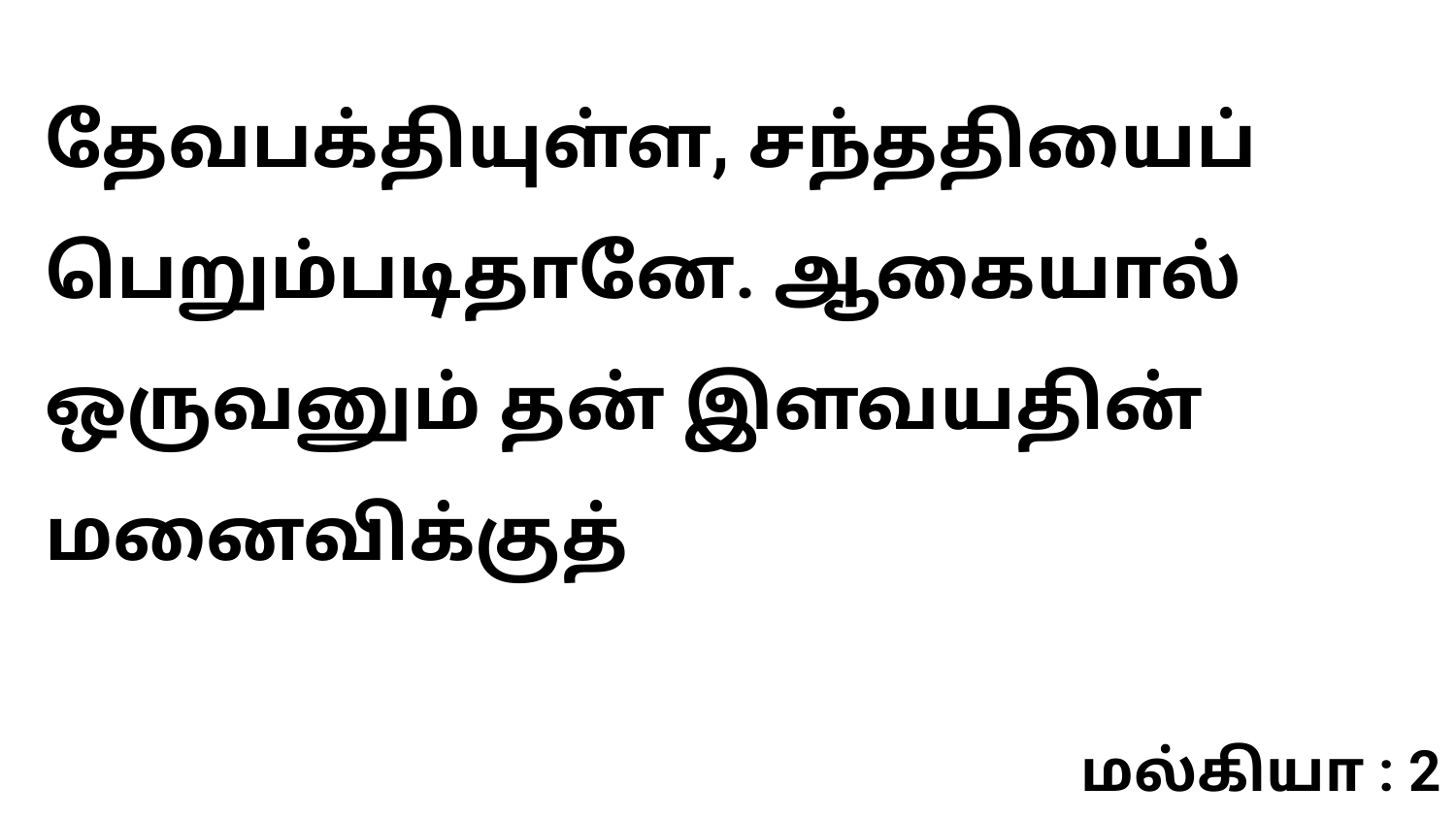

தேவபக்தியுள்ள, சந்ததியைப் பெறும்படிதானே. ஆகையால் ஒருவனும் தன் இளவயதின் மனைவிக்குத்
மல்கியா : 2